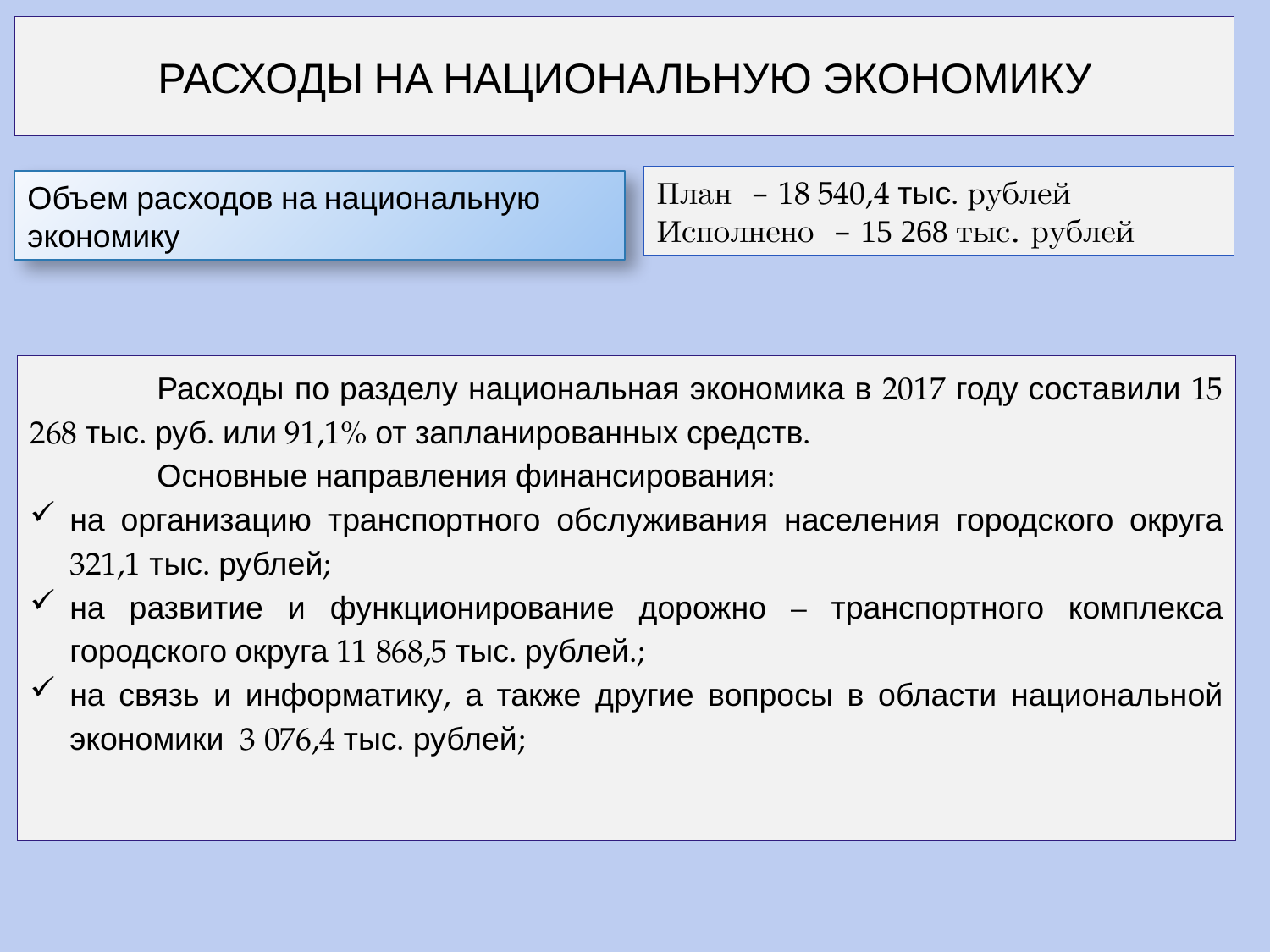

# Расходы на национальную экономику
План  – 18 540,4 тыс. рублей
Исполнено  – 15 268 тыс. рублей
Объем расходов на национальную экономику
	Расходы по разделу национальная экономика в 2017 году составили 15 268 тыс. руб. или 91,1% от запланированных средств.
       	Основные направления финансирования:
на организацию транспортного обслуживания населения городского округа 321,1 тыс. рублей;
на развитие и функционирование дорожно – транспортного комплекса городского округа 11 868,5 тыс. рублей.;
на связь и информатику, а также другие вопросы в области национальной экономики  3 076,4 тыс. рублей;